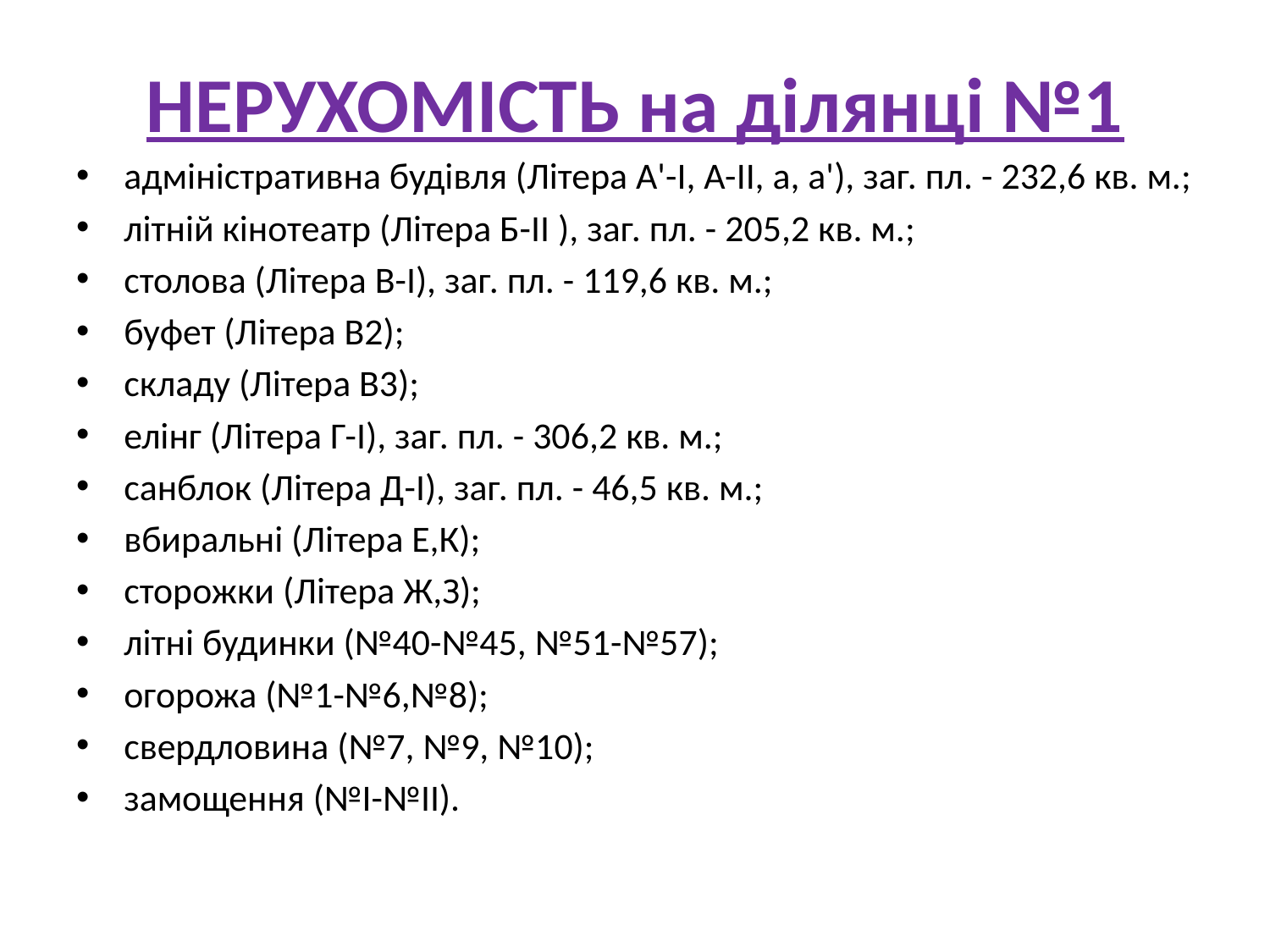

# НЕРУХОМІСТЬ на ділянці №1
адміністративна будівля (Літера А'-I, А-ІІ, а, а'), заг. пл. - 232,6 кв. м.;
літній кінотеатр (Літера Б-ІІ ), заг. пл. - 205,2 кв. м.;
столова (Літера В-І), заг. пл. - 119,6 кв. м.;
буфет (Літера В2);
складу (Літера В3);
елінг (Літера Г-І), заг. пл. - 306,2 кв. м.;
санблок (Літера Д-І), заг. пл. - 46,5 кв. м.;
вбиральні (Літера Е,К);
сторожки (Літера Ж,З);
літні будинки (№40-№45, №51-№57);
огорожа (№1-№6,№8);
свердловина (№7, №9, №10);
замощення (№I-№II).